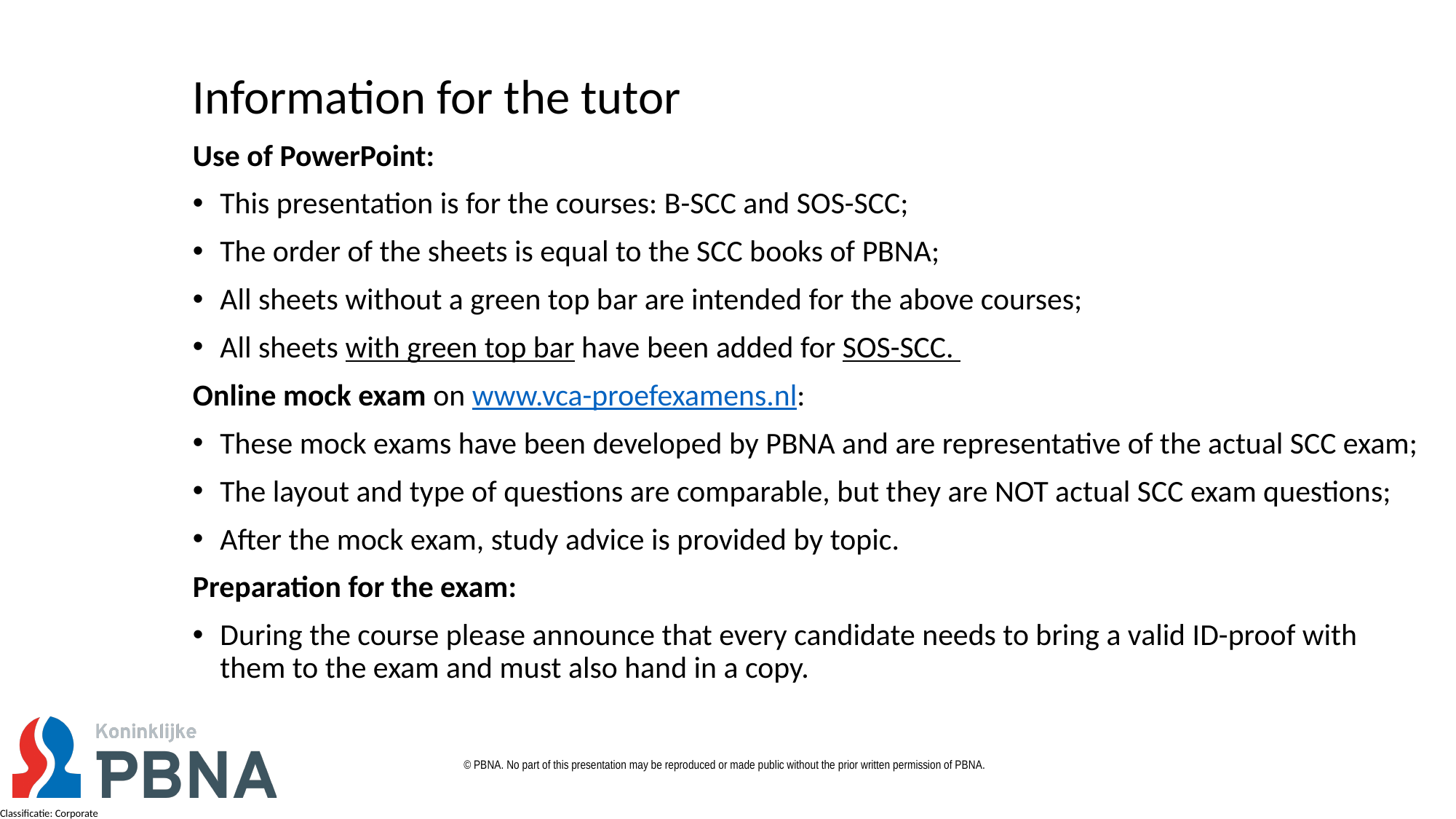

# Information for the tutor
Use of PowerPoint:
This presentation is for the courses: B-SCC and SOS-SCC;
The order of the sheets is equal to the SCC books of PBNA;
All sheets without a green top bar are intended for the above courses;
All sheets with green top bar have been added for SOS-SCC.
Online mock exam on www.vca-proefexamens.nl:
These mock exams have been developed by PBNA and are representative of the actual SCC exam;
The layout and type of questions are comparable, but they are NOT actual SCC exam questions;
After the mock exam, study advice is provided by topic.
Preparation for the exam:
During the course please announce that every candidate needs to bring a valid ID-proof with them to the exam and must also hand in a copy.

© PBNA. No part of this presentation may be reproduced or made public without the prior written permission of PBNA.